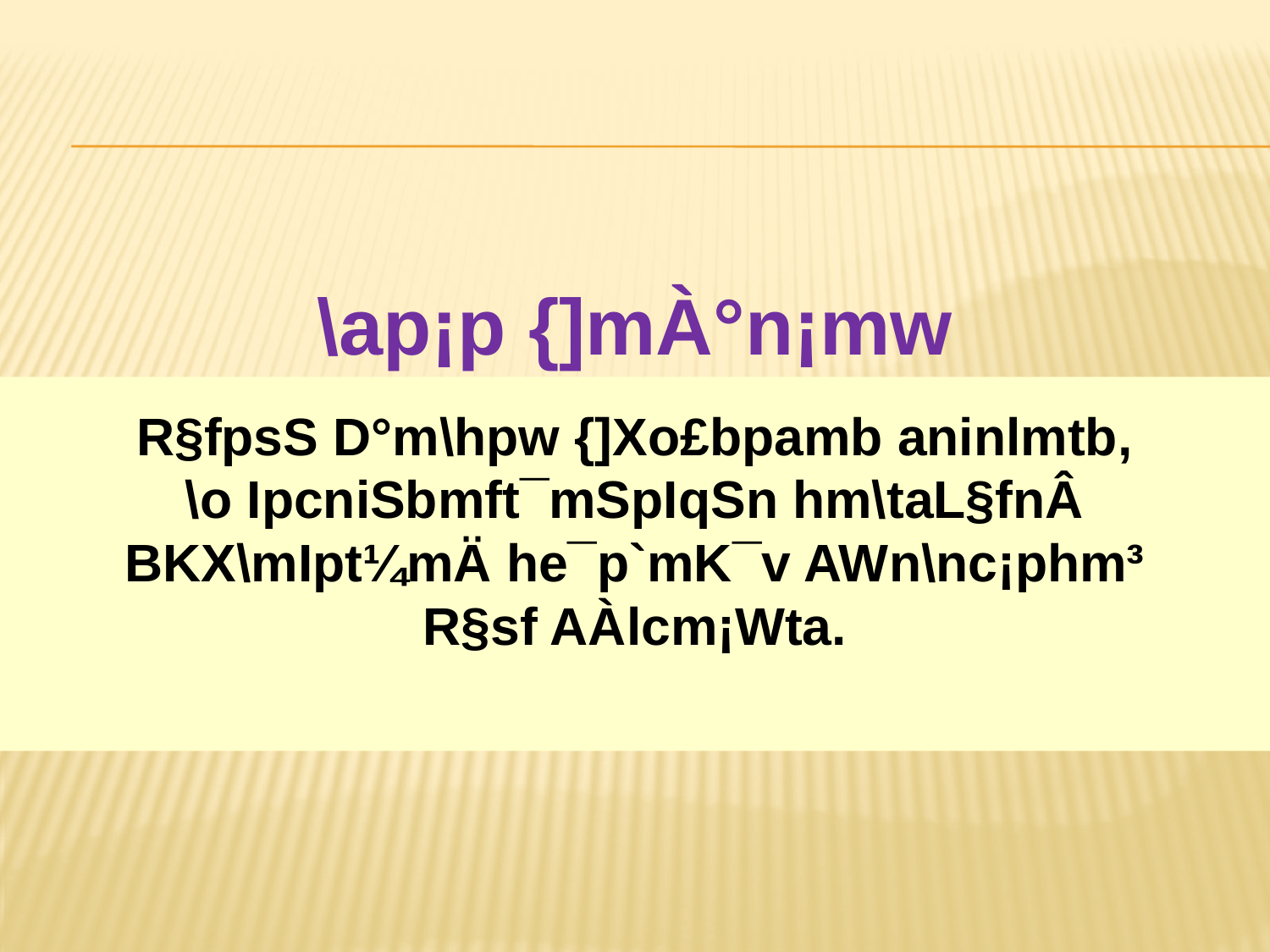

\ap¡p {]mÀ°n¡mw

R§fpsS D°m\hpw {]Xo£bpamb aninlmtb,
\o IpcniSbmft¯mSpIqSn hm\taL§fnÂ
BKX\mIpt¼mÄ he¯p`mK¯v AWn\nc¡phm³
R§sf AÀlcm¡Wta.